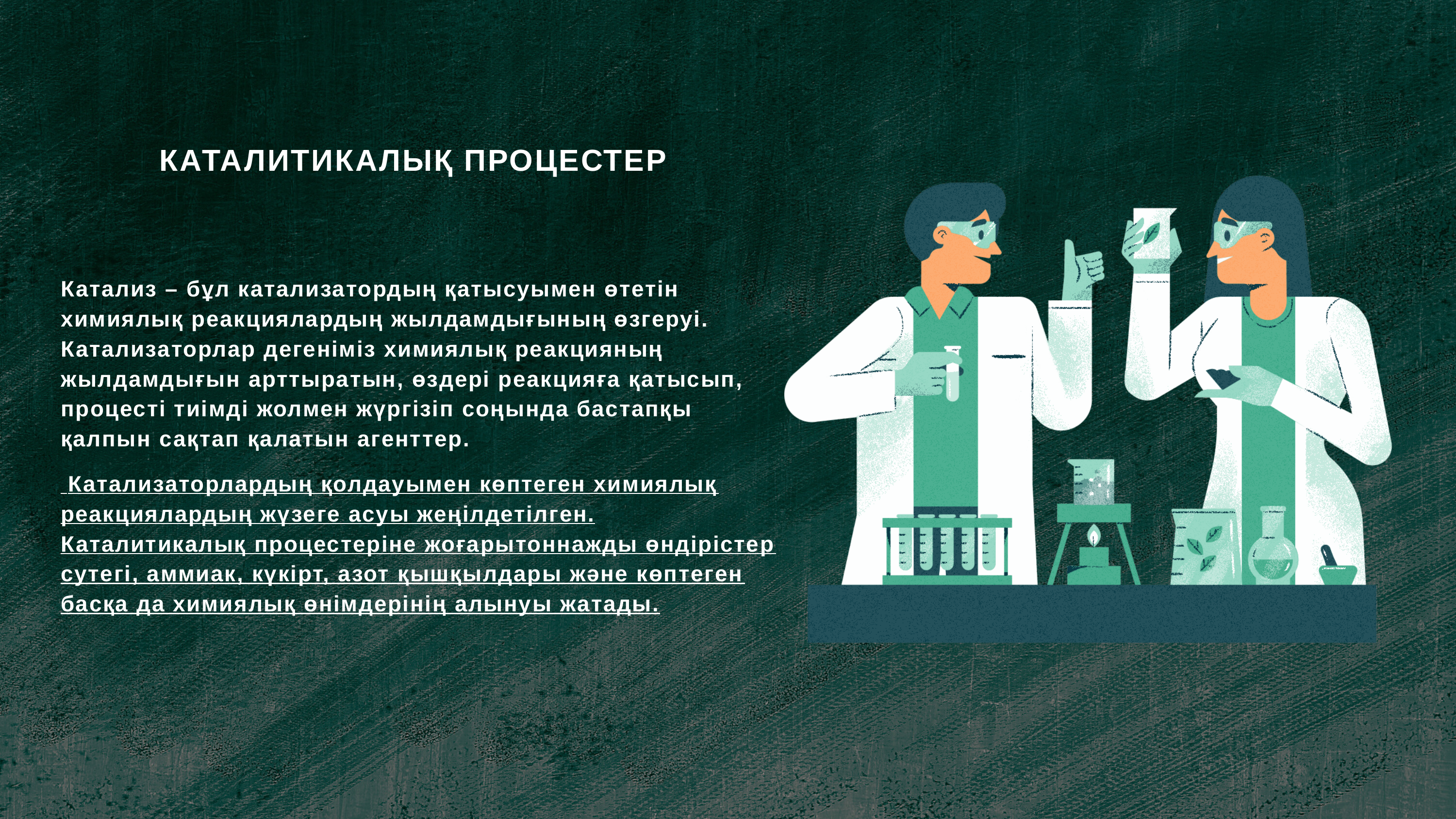

КАТАЛИТИКАЛЫҚ ПРОЦЕСТЕР

Катализ – бұл катализатордың қатысуымен өтетін химиялық реакциялардың жылдамдығының өзгеруі. Катализаторлар дегеніміз химиялық реакцияның жылдамдығын арттыратын, өздері реакцияға қатысып, процесті тиімді жолмен жүргізіп соңында бастапқы қалпын сақтап қалатын агенттер.
 Катализаторлардың қолдауымен көптеген химиялық реакциялардың жүзеге асуы жеңілдетілген.
Каталитикалық процестеріне жоғарытоннажды өндірістер сутегі, аммиак, күкірт, азот қышқылдары және көптеген басқа да химиялық өнімдерінің алынуы жатады.